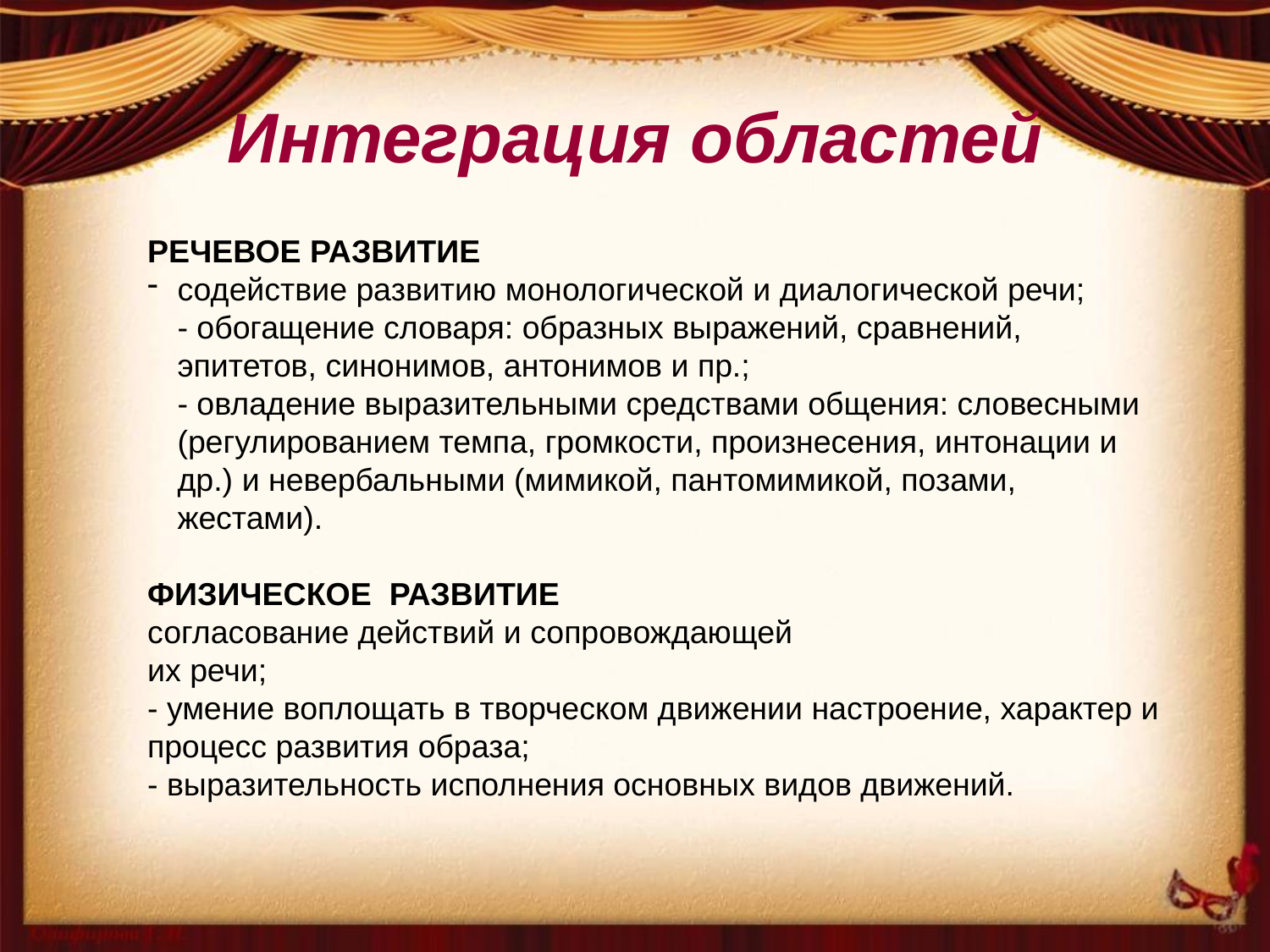

Интеграция областей

РЕЧЕВОЕ РАЗВИТИЕ
содействие развитию монологической и диалогической речи;
- обогащение словаря: образных выражений, сравнений, эпитетов, синонимов, антонимов и пр.;
- овладение выразительными средствами общения: словесными (регулированием темпа, громкости, произнесения, интонации и др.) и невербальными (мимикой, пантомимикой, позами, жестами).

ФИЗИЧЕСКОЕ  РАЗВИТИЕ
согласование действий и сопровождающей
их речи;
- умение воплощать в творческом движении настроение, характер и процесс развития образа;
- выразительность исполнения основных видов движений.